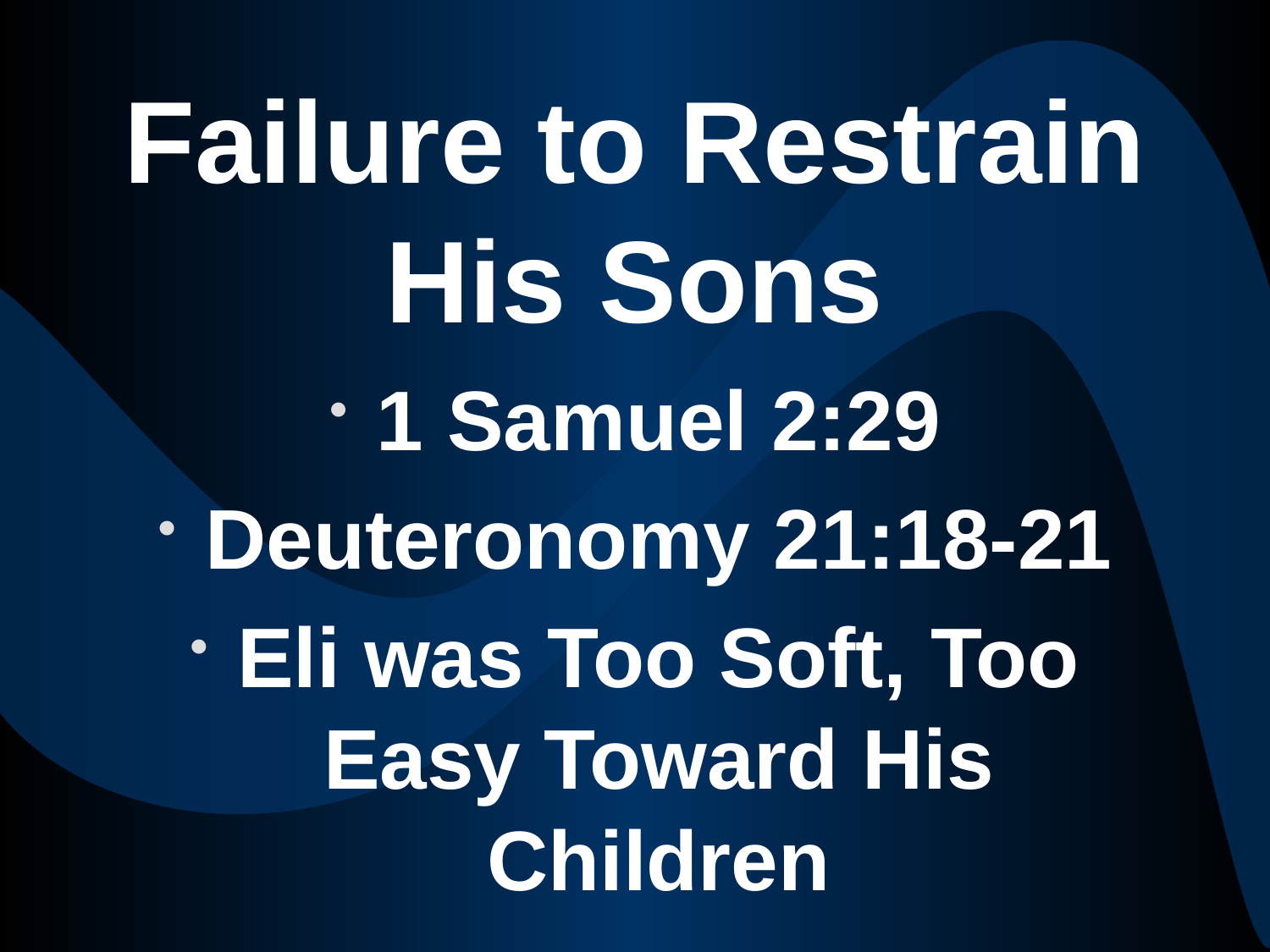

# Failure to Restrain His Sons
1 Samuel 2:29
Deuteronomy 21:18-21
Eli was Too Soft, Too Easy Toward His Children